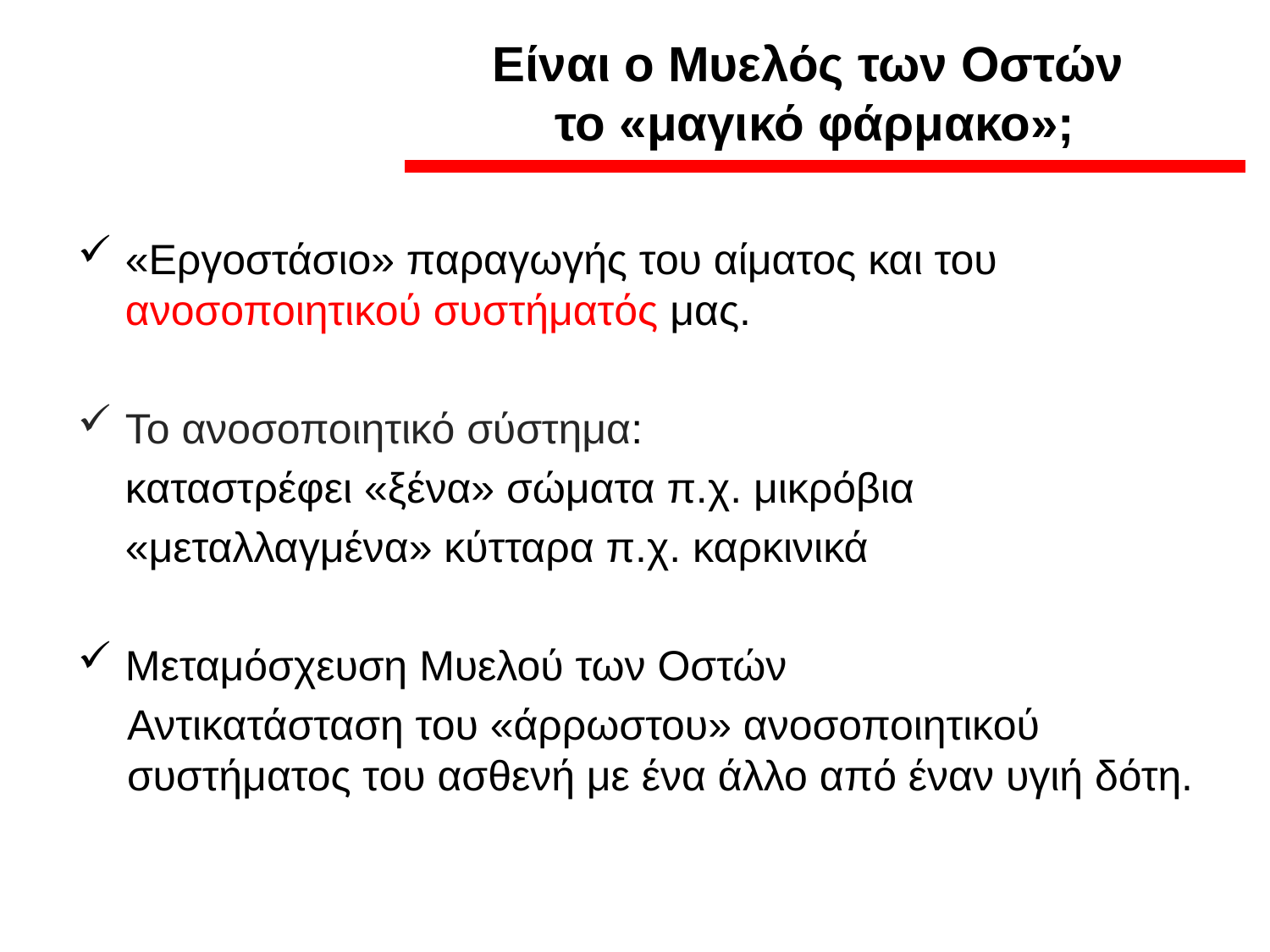

# Είναι ο Μυελός των Οστών το «μαγικό φάρμακο»;
«Εργοστάσιο» παραγωγής του αίματος και του ανοσοποιητικού συστήματός μας.

Το ανοσοποιητικό σύστημα:
	καταστρέφει «ξένα» σώματα π.χ. μικρόβια
	«μεταλλαγμένα» κύτταρα π.χ. καρκινικά

Μεταμόσχευση Μυελού των Οστών
Αντικατάσταση του «άρρωστου» ανοσοποιητικού συστήματος του ασθενή με ένα άλλο από έναν υγιή δότη.